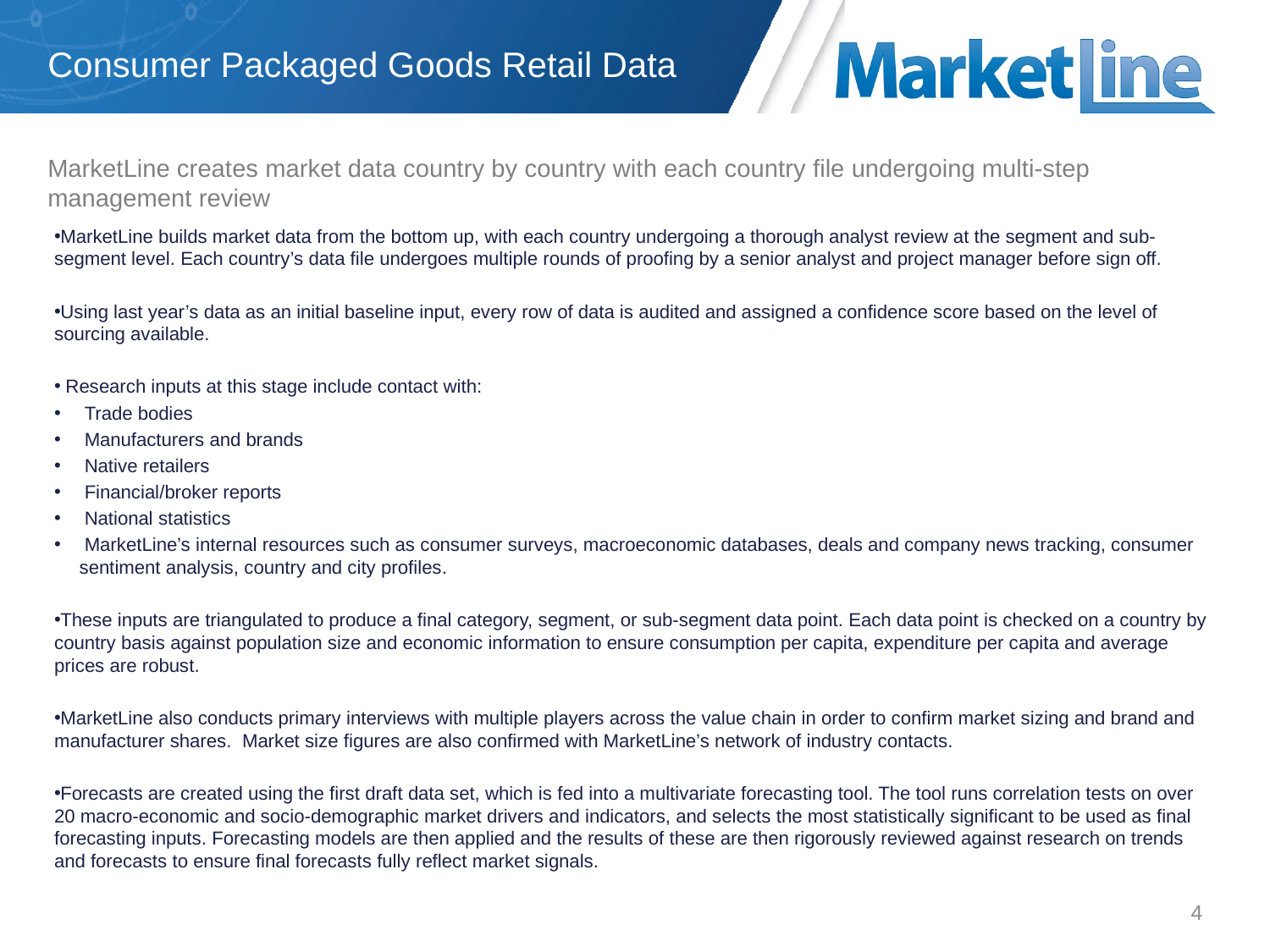

Consumer Packaged Goods Retail Data
# MarketLine creates market data country by country with each country file undergoing multi-step management review
MarketLine builds market data from the bottom up, with each country undergoing a thorough analyst review at the segment and sub-segment level. Each country’s data file undergoes multiple rounds of proofing by a senior analyst and project manager before sign off.

Using last year’s data as an initial baseline input, every row of data is audited and assigned a confidence score based on the level of sourcing available.

 Research inputs at this stage include contact with:
 Trade bodies
 Manufacturers and brands
 Native retailers
 Financial/broker reports
 National statistics
 MarketLine’s internal resources such as consumer surveys, macroeconomic databases, deals and company news tracking, consumer sentiment analysis, country and city profiles.

These inputs are triangulated to produce a final category, segment, or sub-segment data point. Each data point is checked on a country by country basis against population size and economic information to ensure consumption per capita, expenditure per capita and average prices are robust.

MarketLine also conducts primary interviews with multiple players across the value chain in order to confirm market sizing and brand and manufacturer shares.  Market size figures are also confirmed with MarketLine’s network of industry contacts.

Forecasts are created using the first draft data set, which is fed into a multivariate forecasting tool. The tool runs correlation tests on over 20 macro-economic and socio-demographic market drivers and indicators, and selects the most statistically significant to be used as final forecasting inputs. Forecasting models are then applied and the results of these are then rigorously reviewed against research on trends and forecasts to ensure final forecasts fully reflect market signals.

4